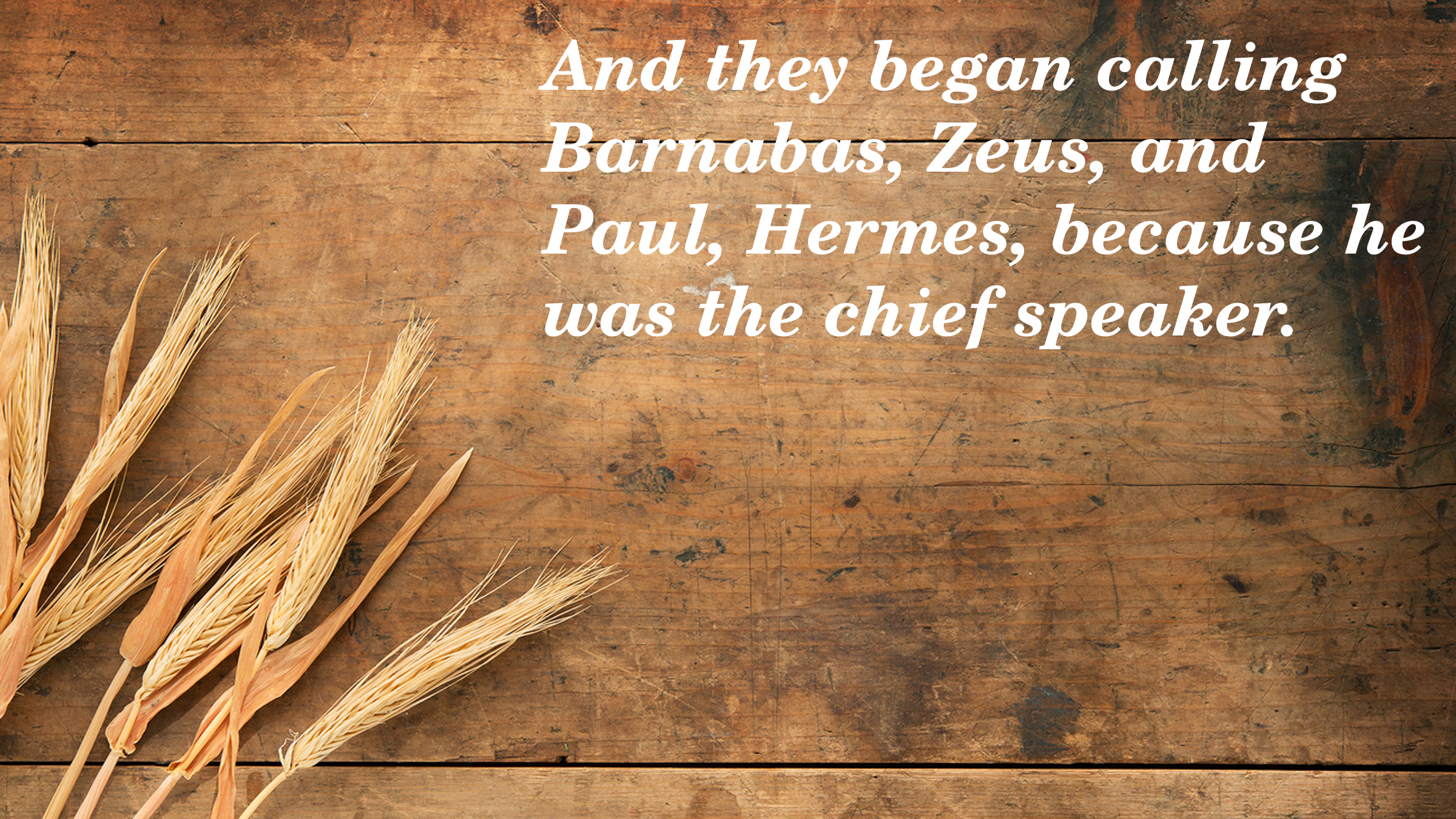

And they began calling Barnabas, Zeus, and Paul, Hermes, because he was the chief speaker.